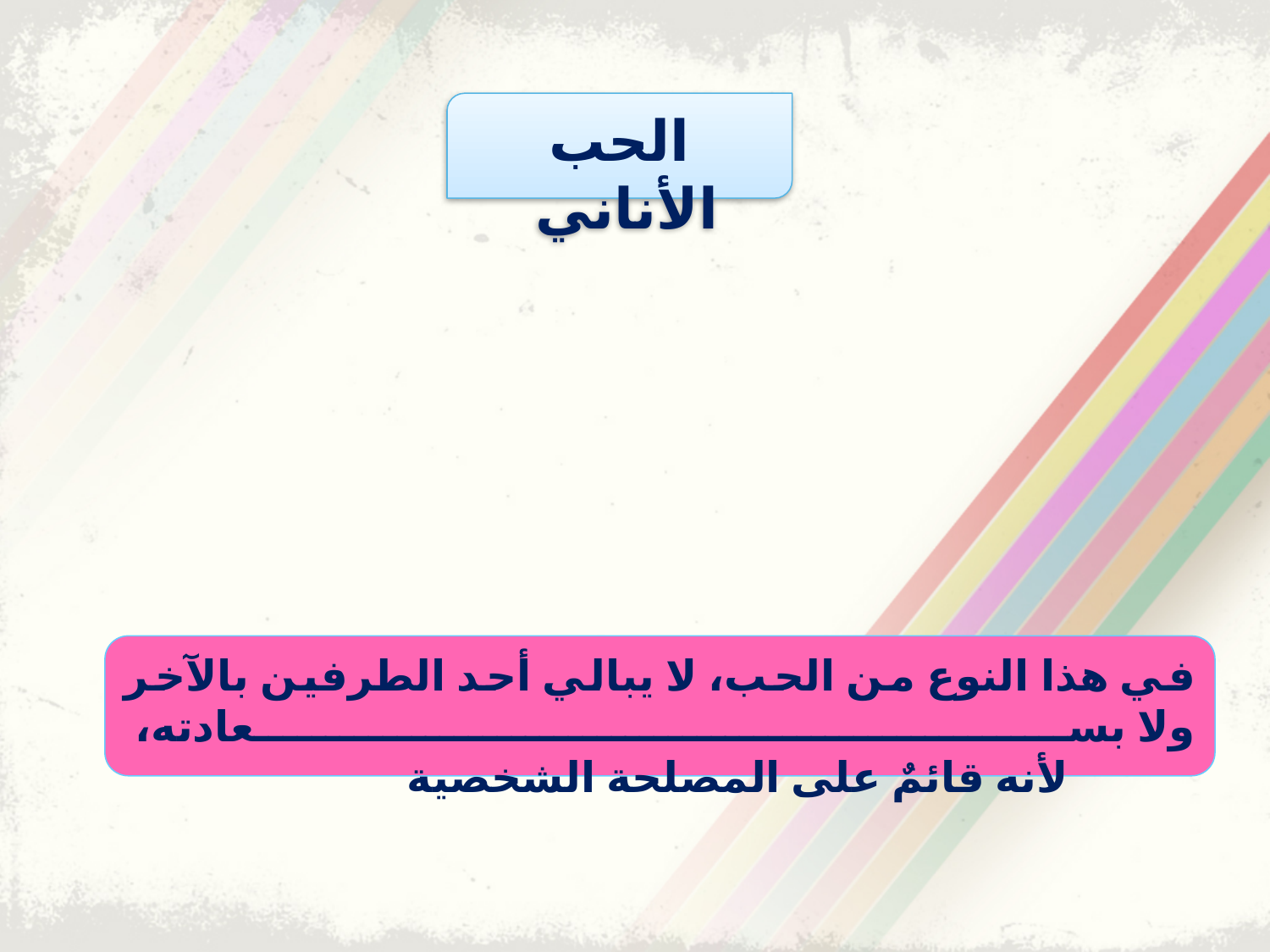

الحب الأناني
في هذا النوع من الحب، لا يبالي أحد الطرفين بالآخر ولا بسعادته،
 		لأنه قائمٌ على المصلحة الشخصية